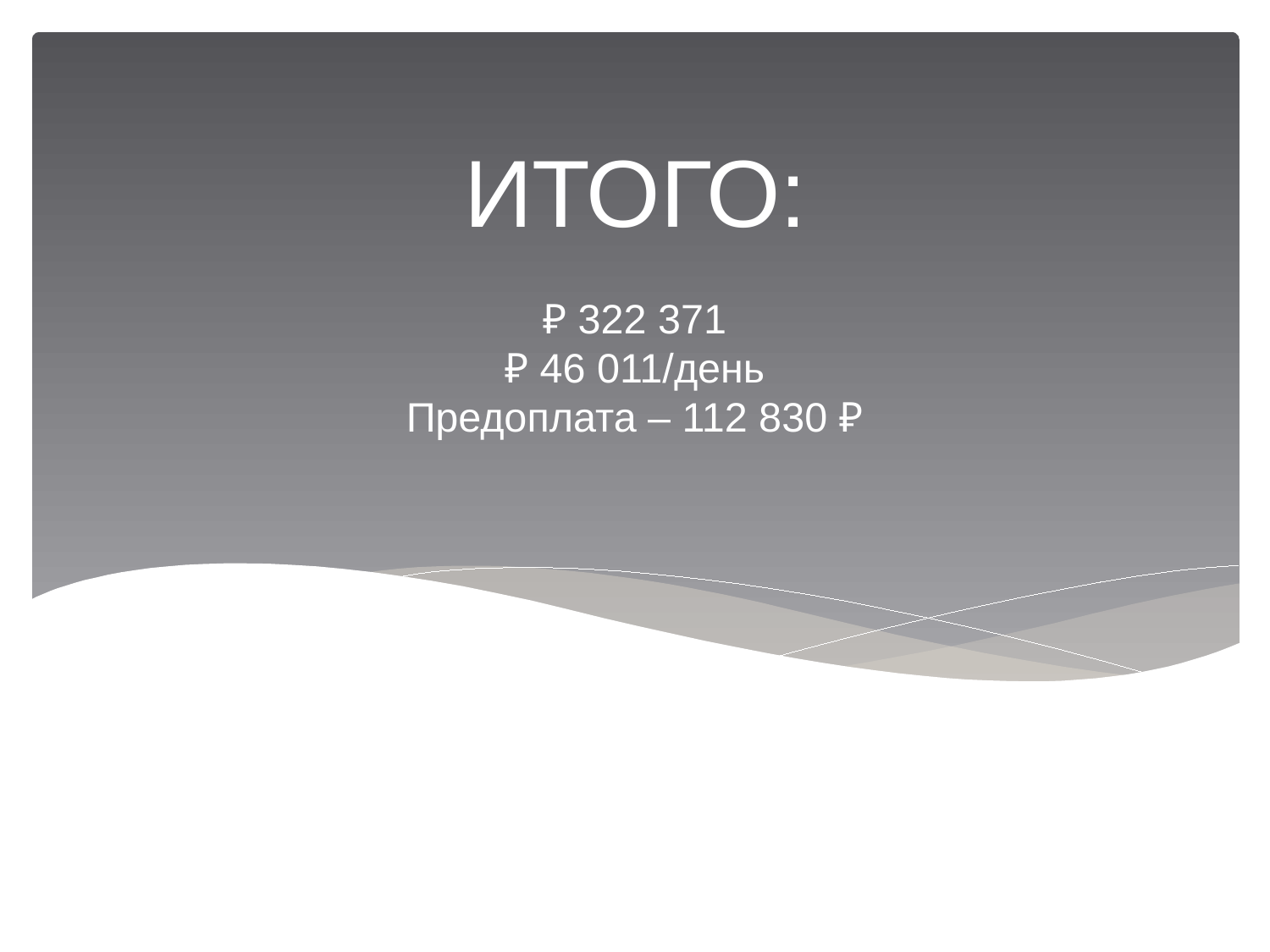

ИТОГО:
# ₽ 322 371 ₽ 46 011/день Предоплата – 112 830 ₽